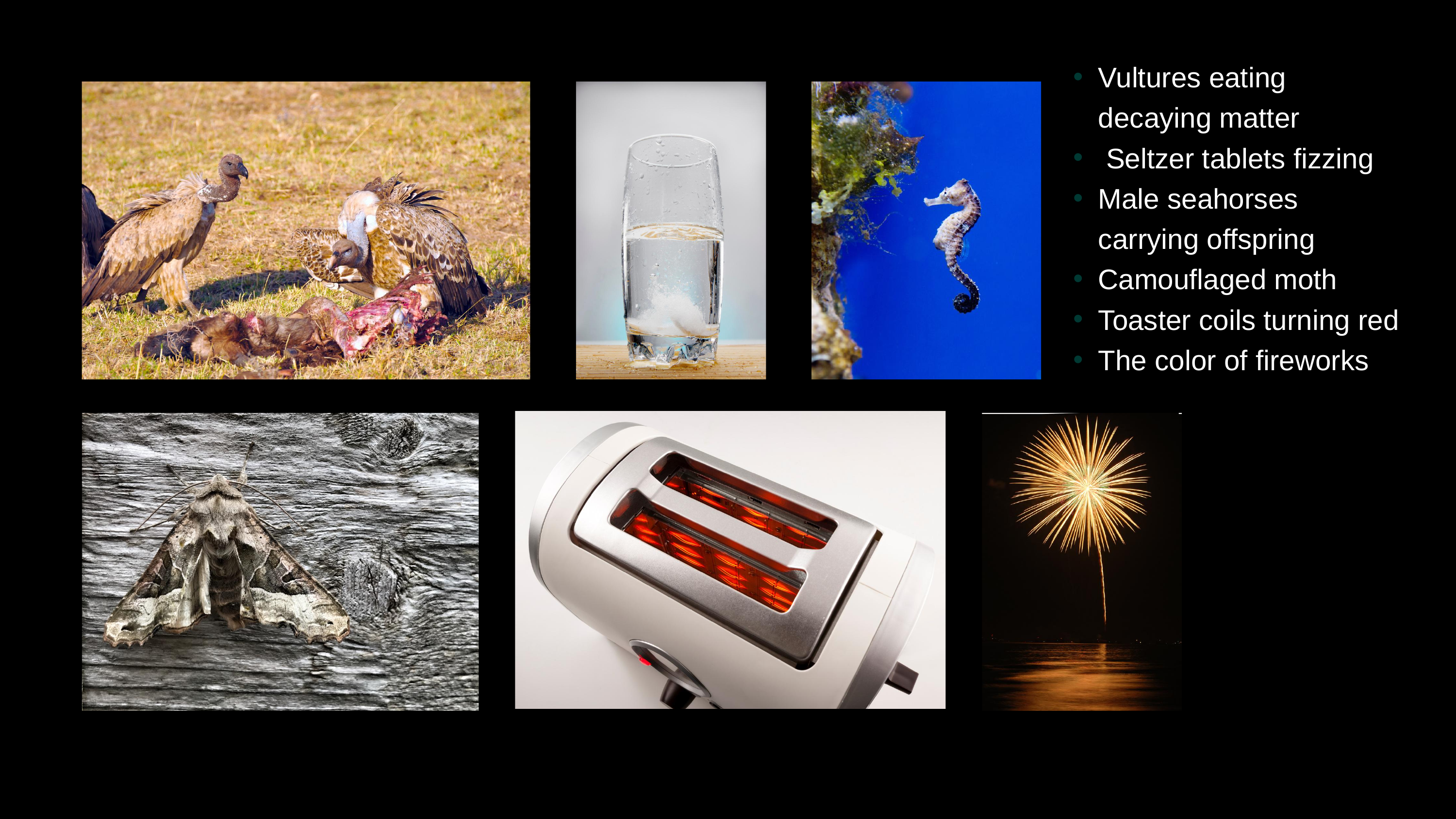

Vultures eating decaying matter
 Seltzer tablets fizzing
Male seahorses carrying offspring
Camouflaged moth
Toaster coils turning red
The color of fireworks